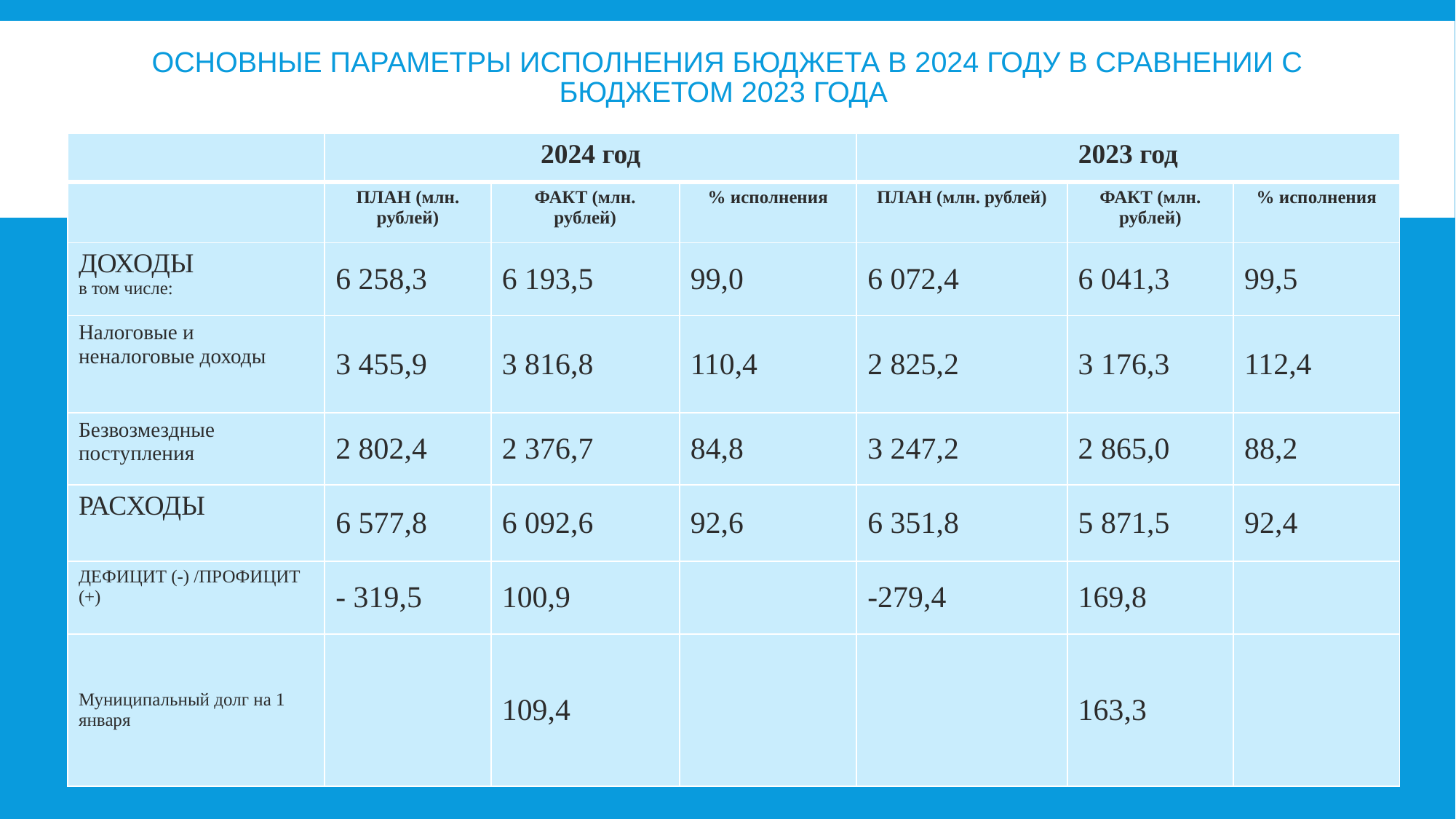

# Основные параметры исполнения бюджета в 2024 году в сравнении с бюджетом 2023 года
|  | 2024 год |  |  | 2023 год |  |  |
| --- | --- | --- | --- | --- | --- | --- |
|  | ПЛАН (млн. рублей) | ФАКТ (млн. рублей) | % исполнения | ПЛАН (млн. рублей) | ФАКТ (млн. рублей) | % исполнения |
| ДОХОДЫ в том числе: | 6 258,3 | 6 193,5 | 99,0 | 6 072,4 | 6 041,3 | 99,5 |
| Налоговые и неналоговые доходы | 3 455,9 | 3 816,8 | 110,4 | 2 825,2 | 3 176,3 | 112,4 |
| Безвозмездные поступления | 2 802,4 | 2 376,7 | 84,8 | 3 247,2 | 2 865,0 | 88,2 |
| РАСХОДЫ | 6 577,8 | 6 092,6 | 92,6 | 6 351,8 | 5 871,5 | 92,4 |
| ДЕФИЦИТ (-) /ПРОФИЦИТ (+) | - 319,5 | 100,9 |  | -279,4 | 169,8 |  |
| Муниципальный долг на 1 января |  | 109,4 |  |  | 163,3 |  |